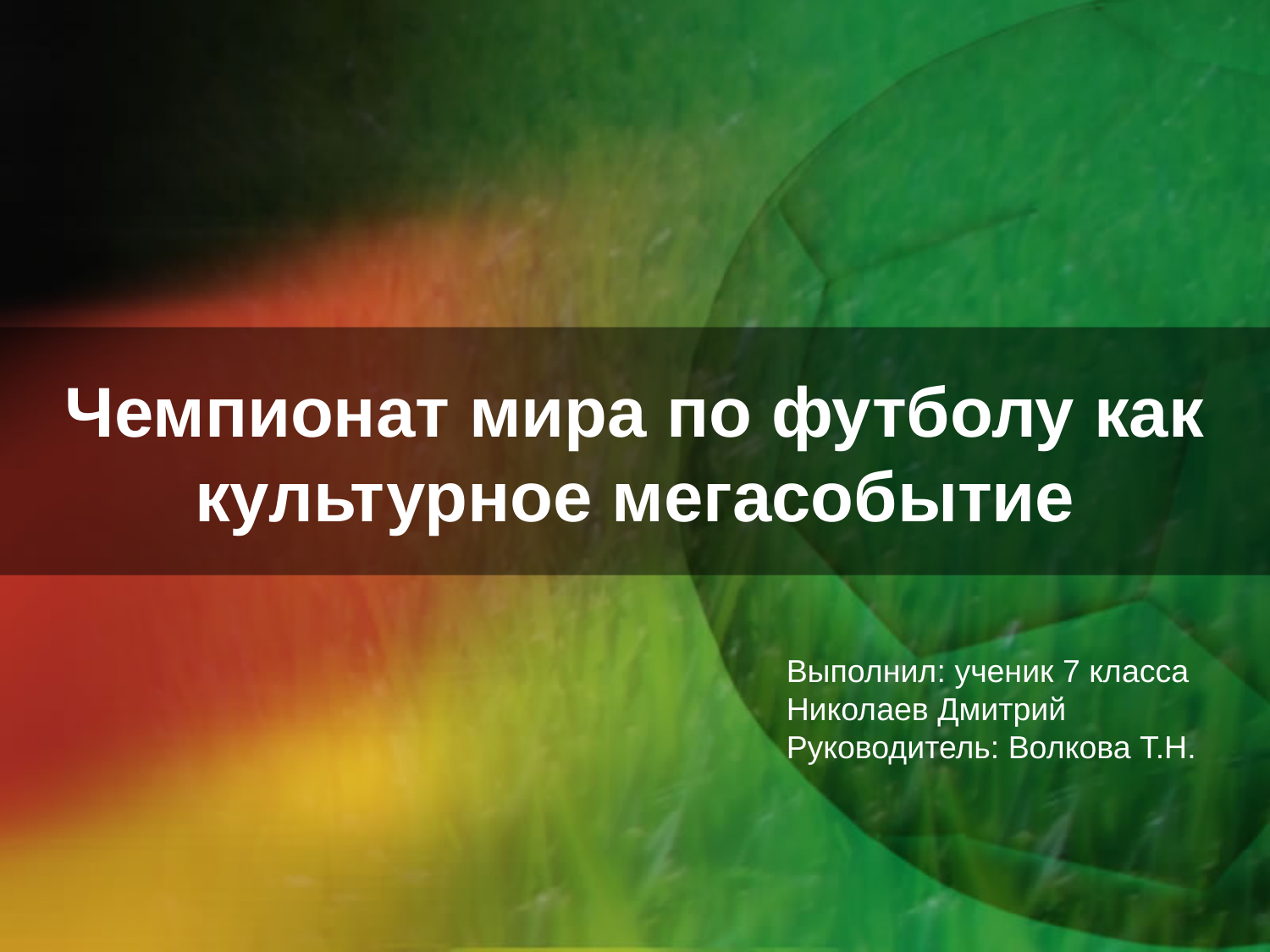

# Чемпионат мира по футболу как культурное мегасобытие
Выполнил: ученик 7 класса
Николаев Дмитрий
Руководитель: Волкова Т.Н.